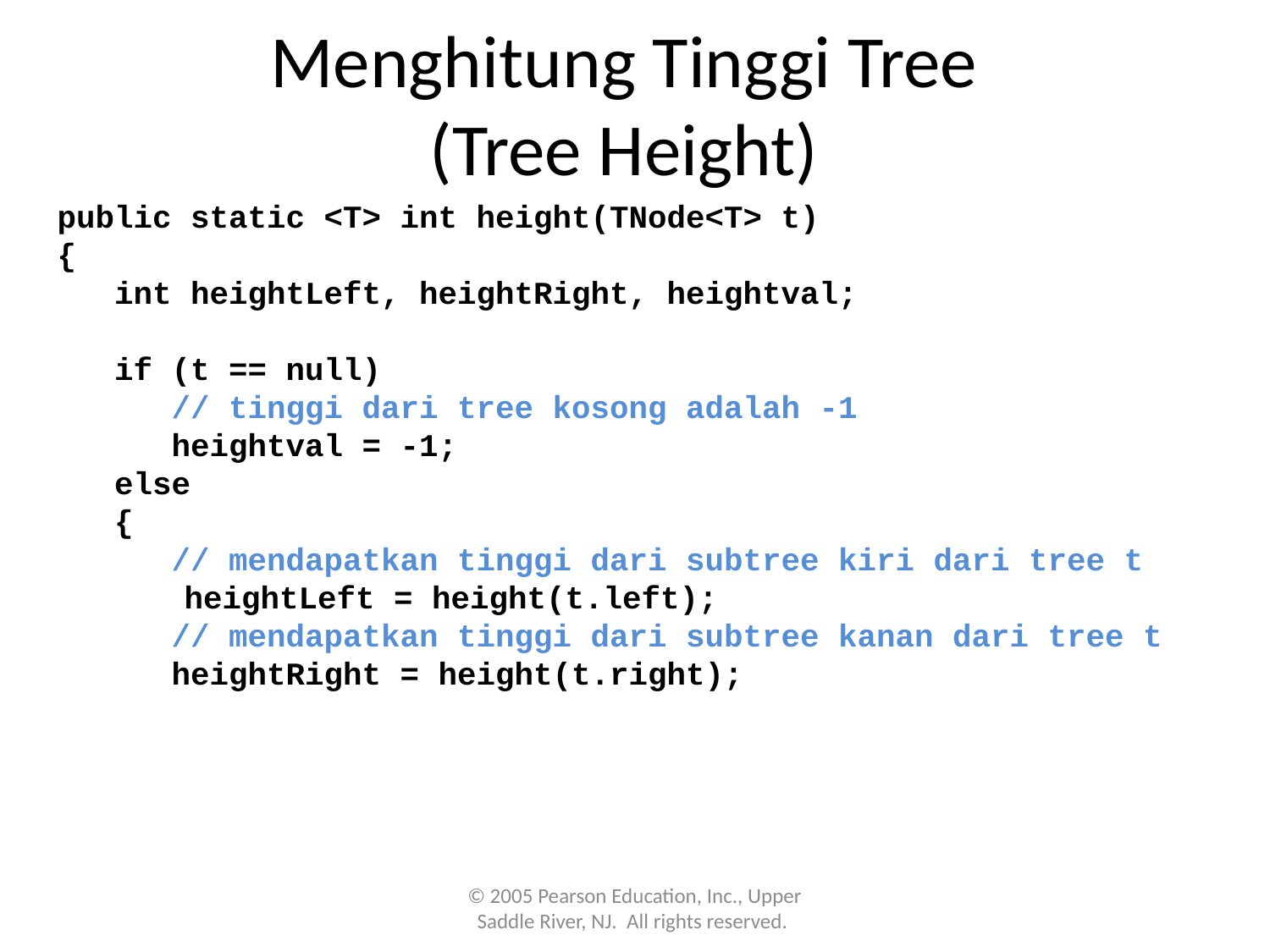

Menghitung Tinggi Tree
(Tree Height)
public static <T> int height(TNode<T> t)
{
   int heightLeft, heightRight, heightval;

   if (t == null)
      // tinggi dari tree kosong adalah -1
      heightval = -1;
   else
   {
      // mendapatkan tinggi dari subtree kiri dari tree t
	heightLeft = height(t.left);
      // mendapatkan tinggi dari subtree kanan dari tree t
      heightRight = height(t.right);
© 2005 Pearson Education, Inc., Upper Saddle River, NJ.  All rights reserved.